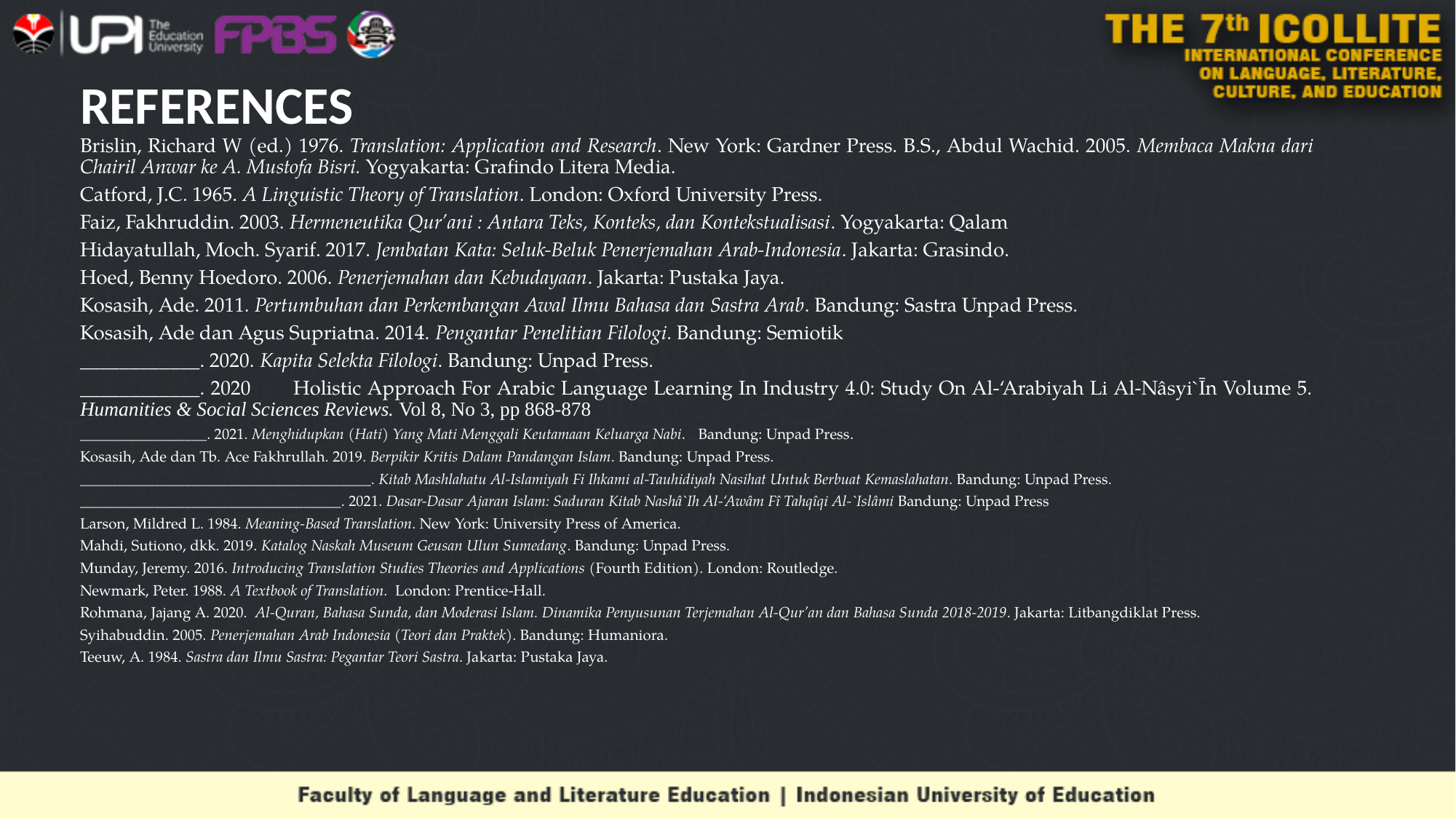

# REFERENCES
Brislin, Richard W (ed.) 1976. Translation: Application and Research. New York: Gardner Press. B.S., Abdul Wachid. 2005. Membaca Makna dari Chairil Anwar ke A. Mustofa Bisri. Yogyakarta: Grafindo Litera Media.
Catford, J.C. 1965. A Linguistic Theory of Translation. London: Oxford University Press.
Faiz, Fakhruddin. 2003. Hermeneutika Qur’ani : Antara Teks, Konteks, dan Kontekstualisasi. Yogyakarta: Qalam
Hidayatullah, Moch. Syarif. 2017. Jembatan Kata: Seluk-Beluk Penerjemahan Arab-Indonesia. Jakarta: Grasindo.
Hoed, Benny Hoedoro. 2006. Penerjemahan dan Kebudayaan. Jakarta: Pustaka Jaya.
Kosasih, Ade. 2011. Pertumbuhan dan Perkembangan Awal Ilmu Bahasa dan Sastra Arab. Bandung: Sastra Unpad Press.
Kosasih, Ade dan Agus Supriatna. 2014. Pengantar Penelitian Filologi. Bandung: Semiotik
____________. 2020. Kapita Selekta Filologi. Bandung: Unpad Press.
____________. 2020       Holistic Approach For Arabic Language Learning In Industry 4.0: Study On Al-‘Arabiyah Li Al-Nâsyi`Īn Volume 5. Humanities & Social Sciences Reviews. Vol 8, No 3, pp 868-878
_________________. 2021. Menghidupkan (Hati) Yang Mati Menggali Keutamaan Keluarga Nabi.   Bandung: Unpad Press.
Kosasih, Ade dan Tb. Ace Fakhrullah. 2019. Berpikir Kritis Dalam Pandangan Islam. Bandung: Unpad Press.
_______________________________________. Kitab Mashlahatu Al-Islamiyah Fi Ihkami al-Tauhidiyah Nasihat Untuk Berbuat Kemaslahatan. Bandung: Unpad Press.
___________________________________. 2021. Dasar-Dasar Ajaran Islam: Saduran Kitab Nashâ`Ih Al-‘Awâm Fî Tahqîqi Al-`Islâmi Bandung: Unpad Press
Larson, Mildred L. 1984. Meaning-Based Translation. New York: University Press of America.
Mahdi, Sutiono, dkk. 2019. Katalog Naskah Museum Geusan Ulun Sumedang. Bandung: Unpad Press.
Munday, Jeremy. 2016. Introducing Translation Studies Theories and Applications (Fourth Edition). London: Routledge.
Newmark, Peter. 1988. A Textbook of Translation.  London: Prentice-Hall.
Rohmana, Jajang A. 2020.  Al-Quran, Bahasa Sunda, dan Moderasi Islam. Dinamika Penyusunan Terjemahan Al-Qur’an dan Bahasa Sunda 2018-2019. Jakarta: Litbangdiklat Press.
Syihabuddin. 2005. Penerjemahan Arab Indonesia (Teori dan Praktek). Bandung: Humaniora.
Teeuw, A. 1984. Sastra dan Ilmu Sastra: Pegantar Teori Sastra. Jakarta: Pustaka Jaya.